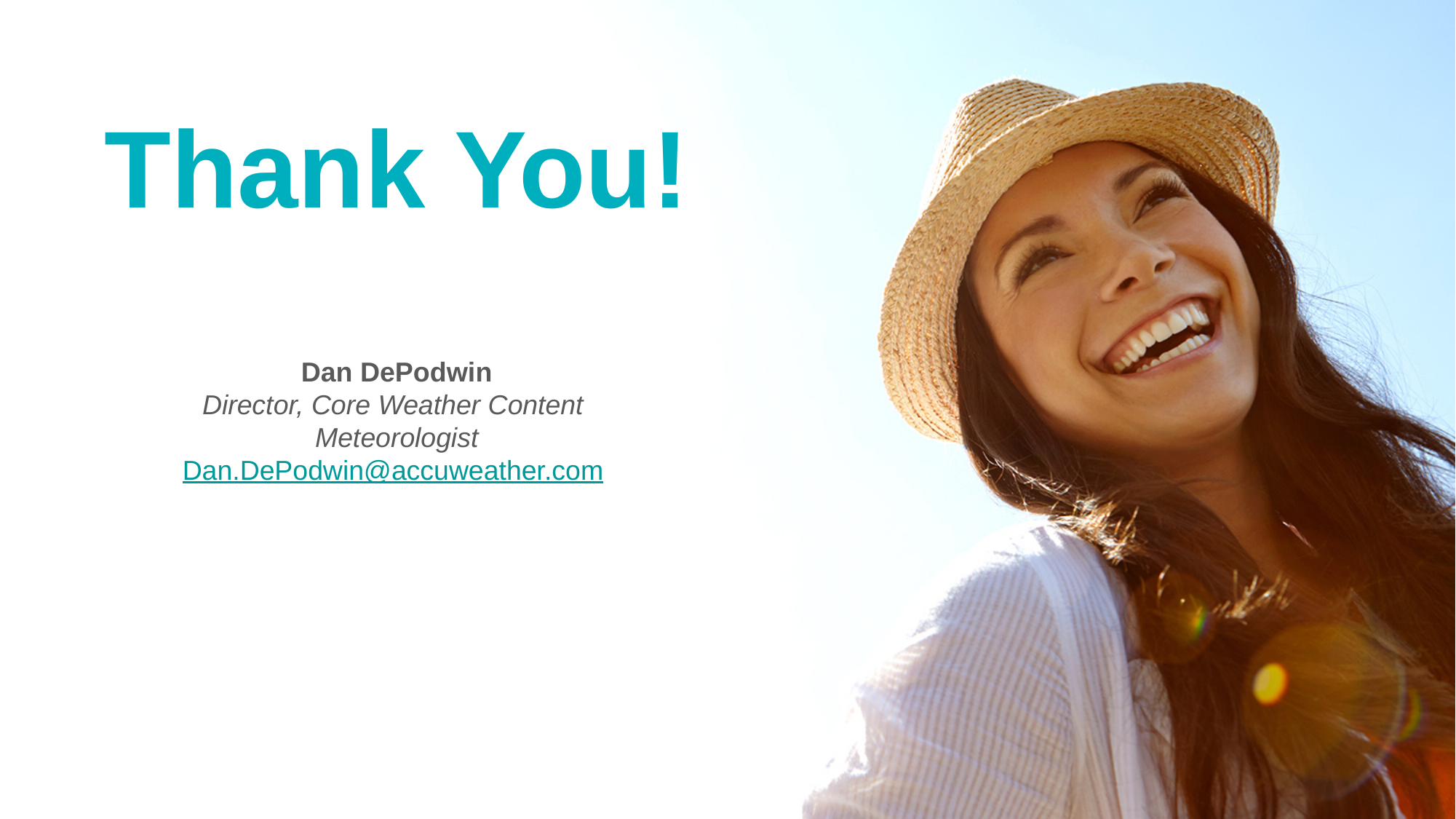

# Thank You! Dan DePodwin Director, Core Weather Content Meteorologist Dan.DePodwin@accuweather.com